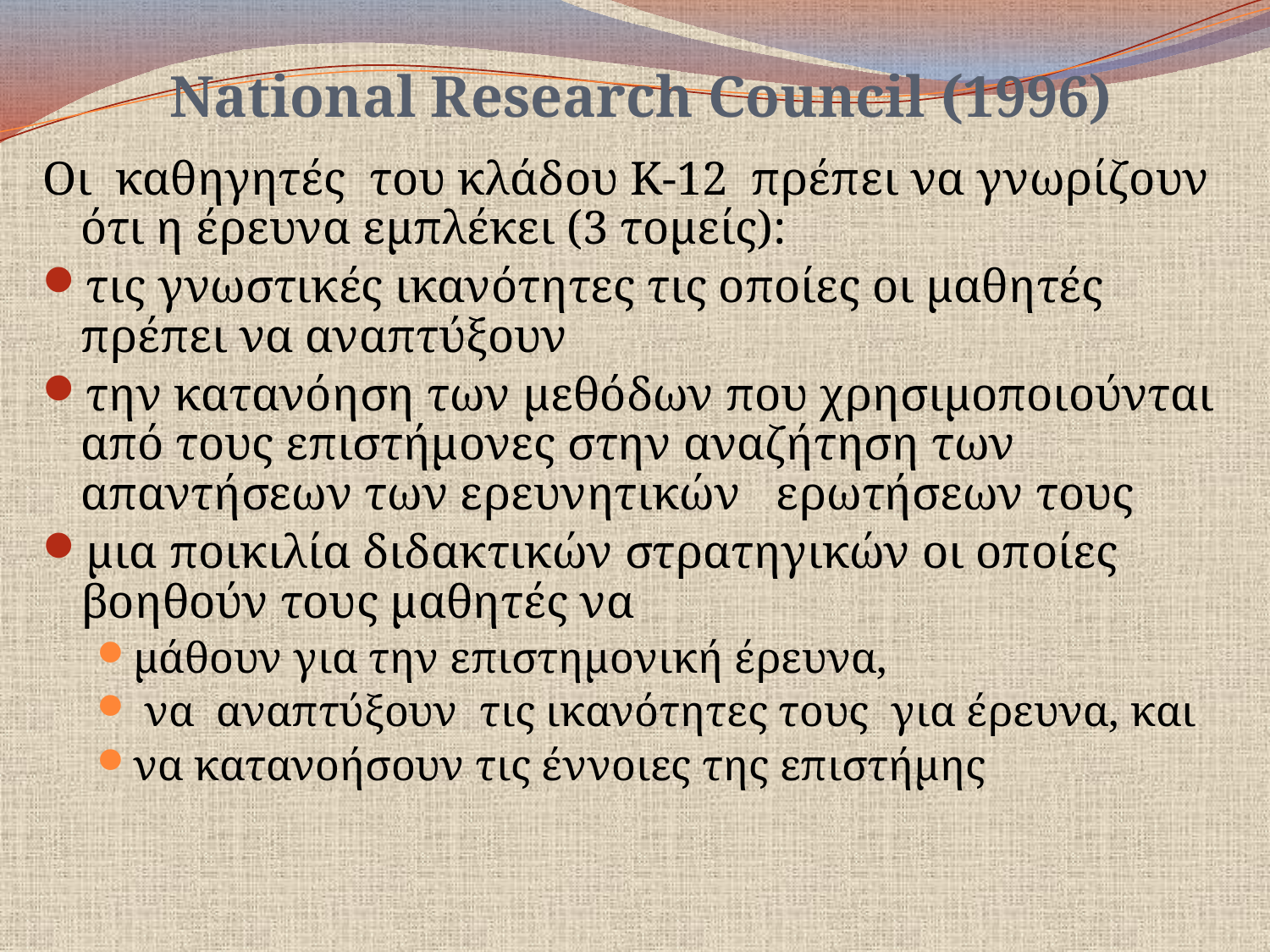

# National Research Council (1996)
Οι  καθηγητές  του κλάδου Κ-12  πρέπει να γνωρίζουν ότι η έρευνα εμπλέκει (3 τομείς):
τις γνωστικές ικανότητες τις οποίες οι μαθητές πρέπει να αναπτύξουν
την κατανόηση των μεθόδων που χρησιμοποιούνται από τους επιστήμονες στην αναζήτηση των  απαντήσεων των ερευνητικών   ερωτήσεων τους
μια ποικιλία διδακτικών στρατηγικών οι οποίες βοηθούν τους μαθητές να
μάθουν για την επιστημονική έρευνα,
 να  αναπτύξουν  τις ικανότητες τους  για έρευνα, και
να κατανοήσουν τις έννοιες της επιστήμης